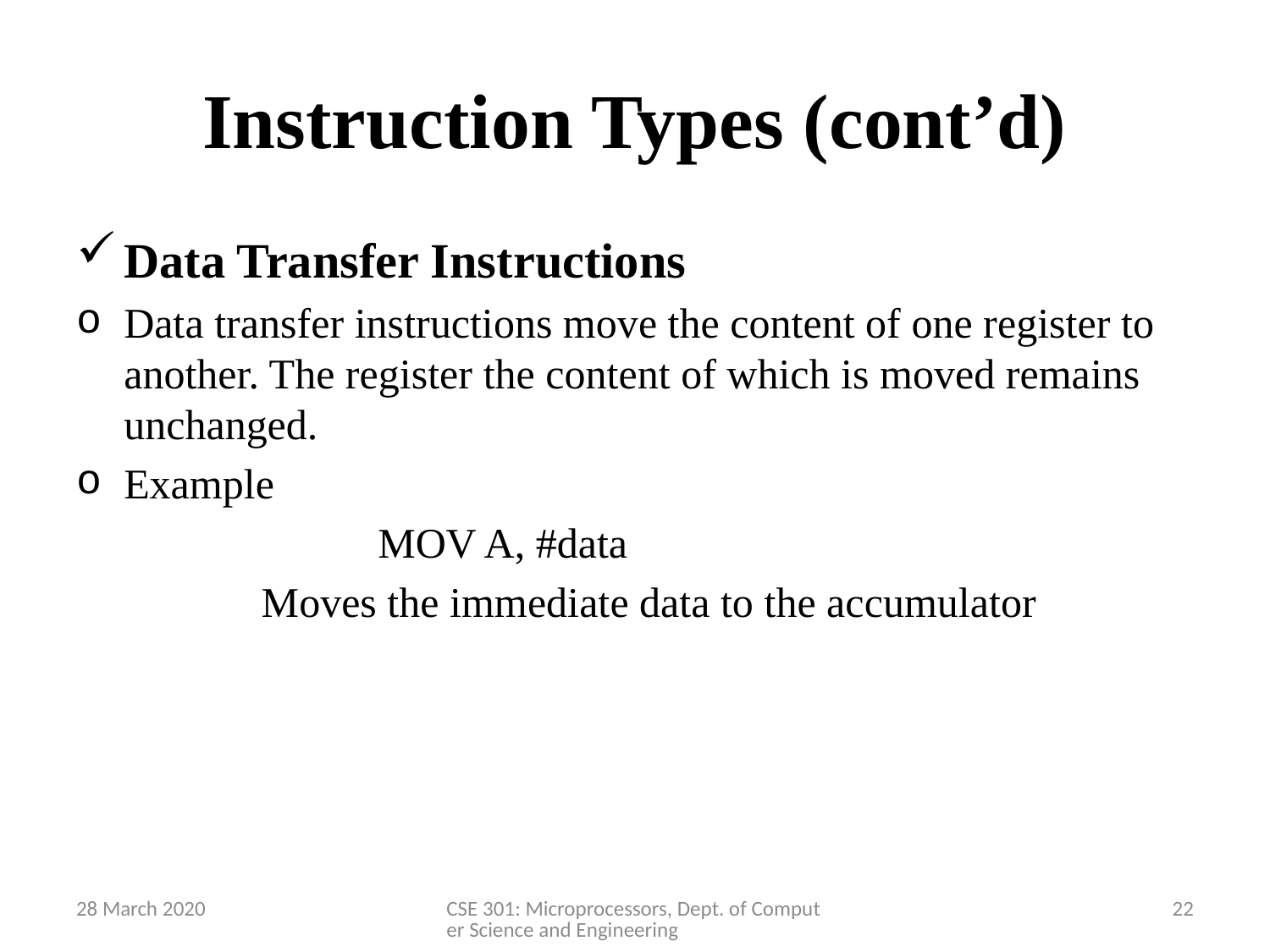

# Instruction Types (cont’d)
Data Transfer Instructions
Data transfer instructions move the content of one register to another. The register the content of which is moved remains unchanged.
Example
			MOV A, #data
		 Moves the immediate data to the accumulator
28 March 2020
CSE 301: Microprocessors, Dept. of Computer Science and Engineering
22